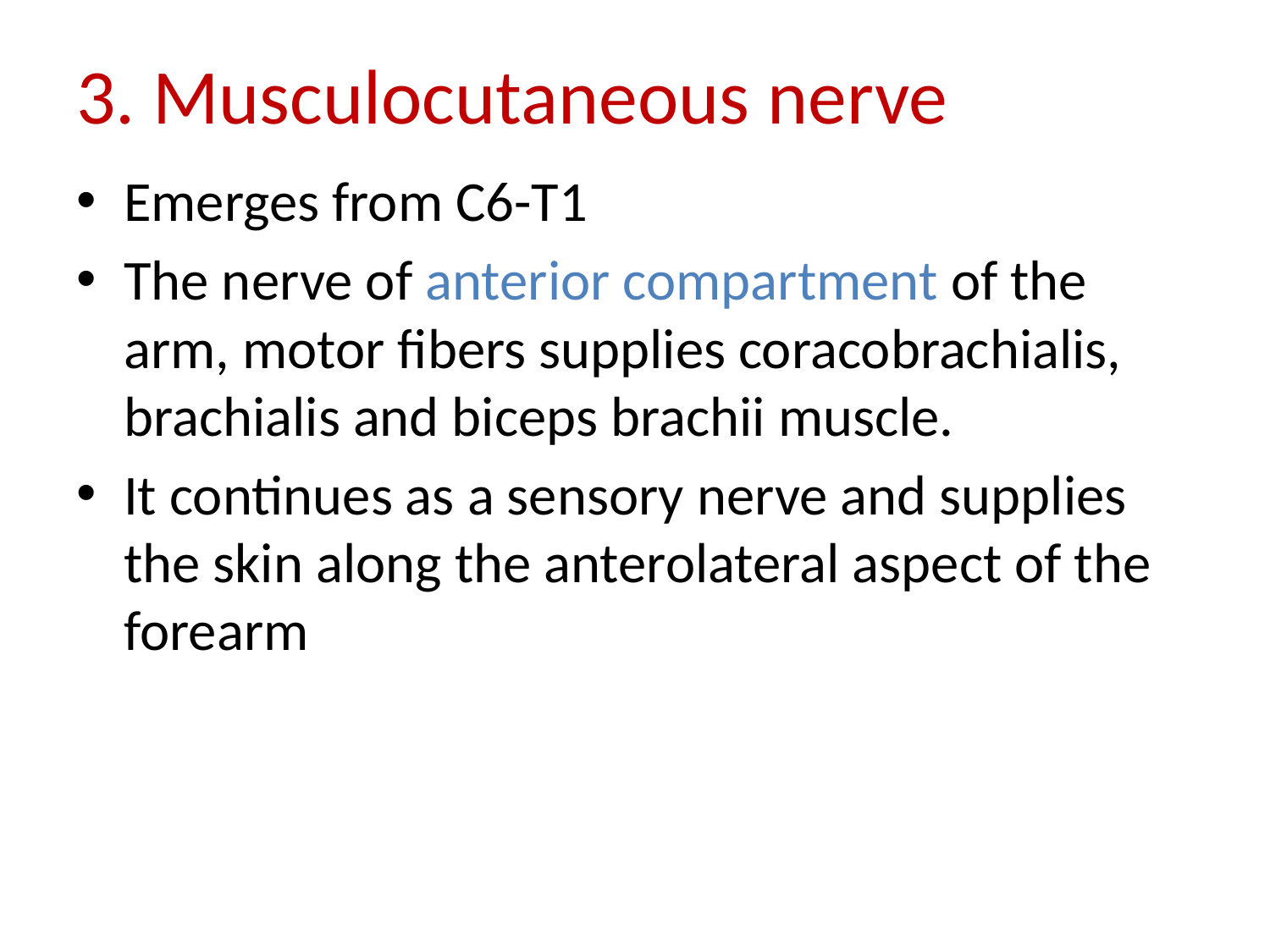

# 3. Musculocutaneous nerve
Emerges from C6-T1
The nerve of anterior compartment of the arm, motor fibers supplies coracobrachialis, brachialis and biceps brachii muscle.
It continues as a sensory nerve and supplies the skin along the anterolateral aspect of the forearm